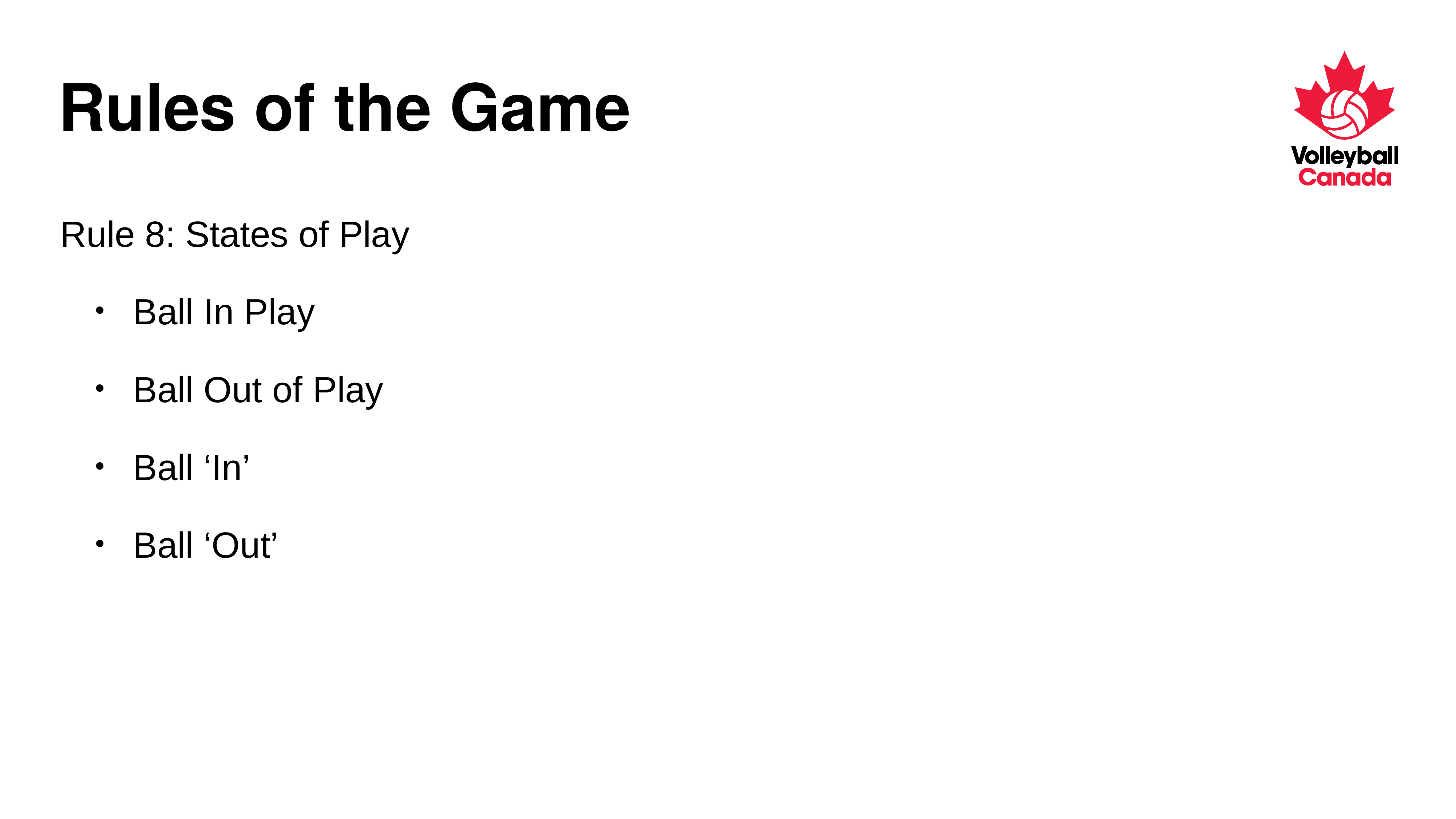

# Rules of the Game
Rule 8: States of Play
Ball In Play
Ball Out of Play
Ball ‘In’
Ball ‘Out’